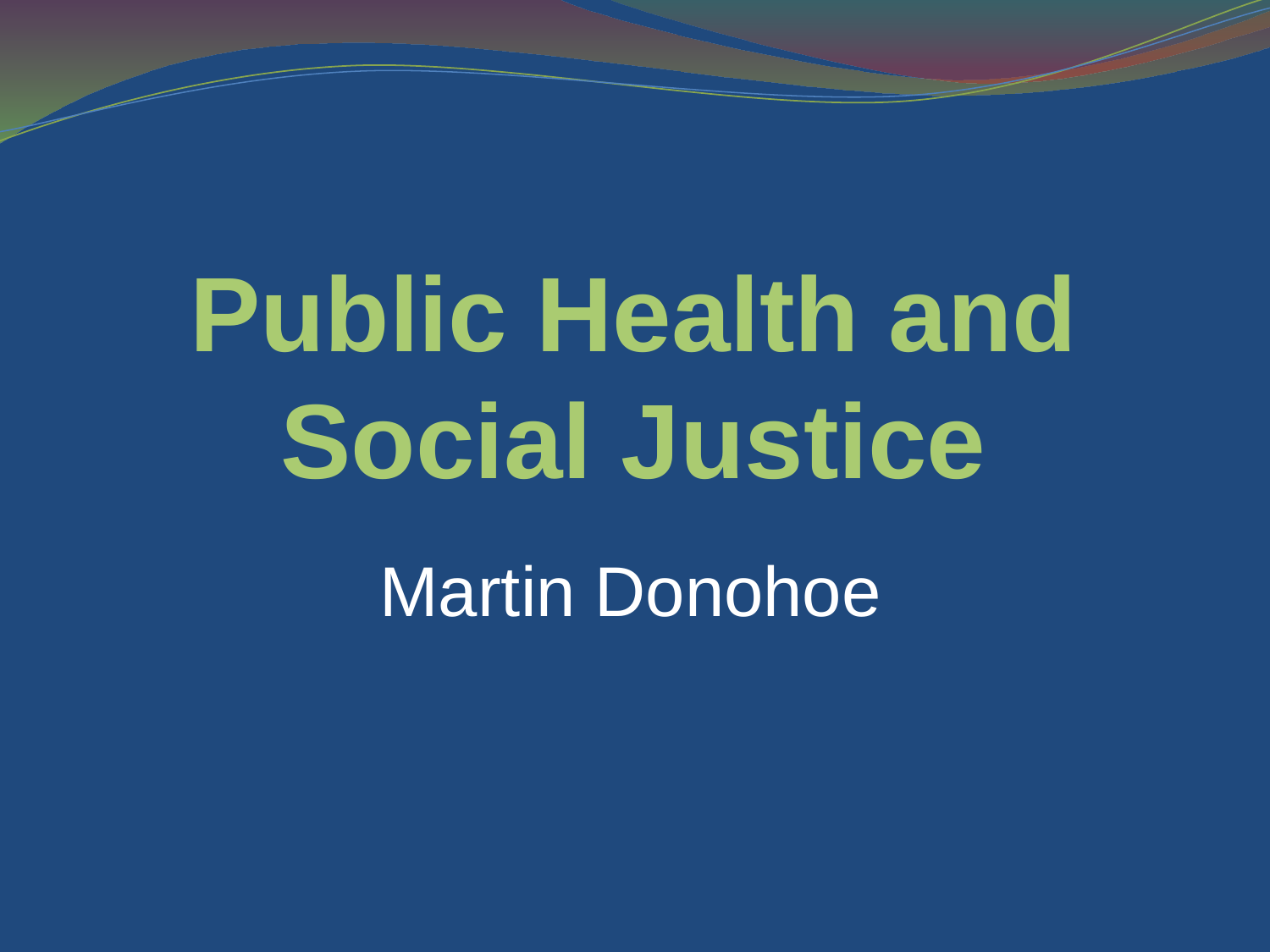

Public Health and Social Justice
Martin Donohoe